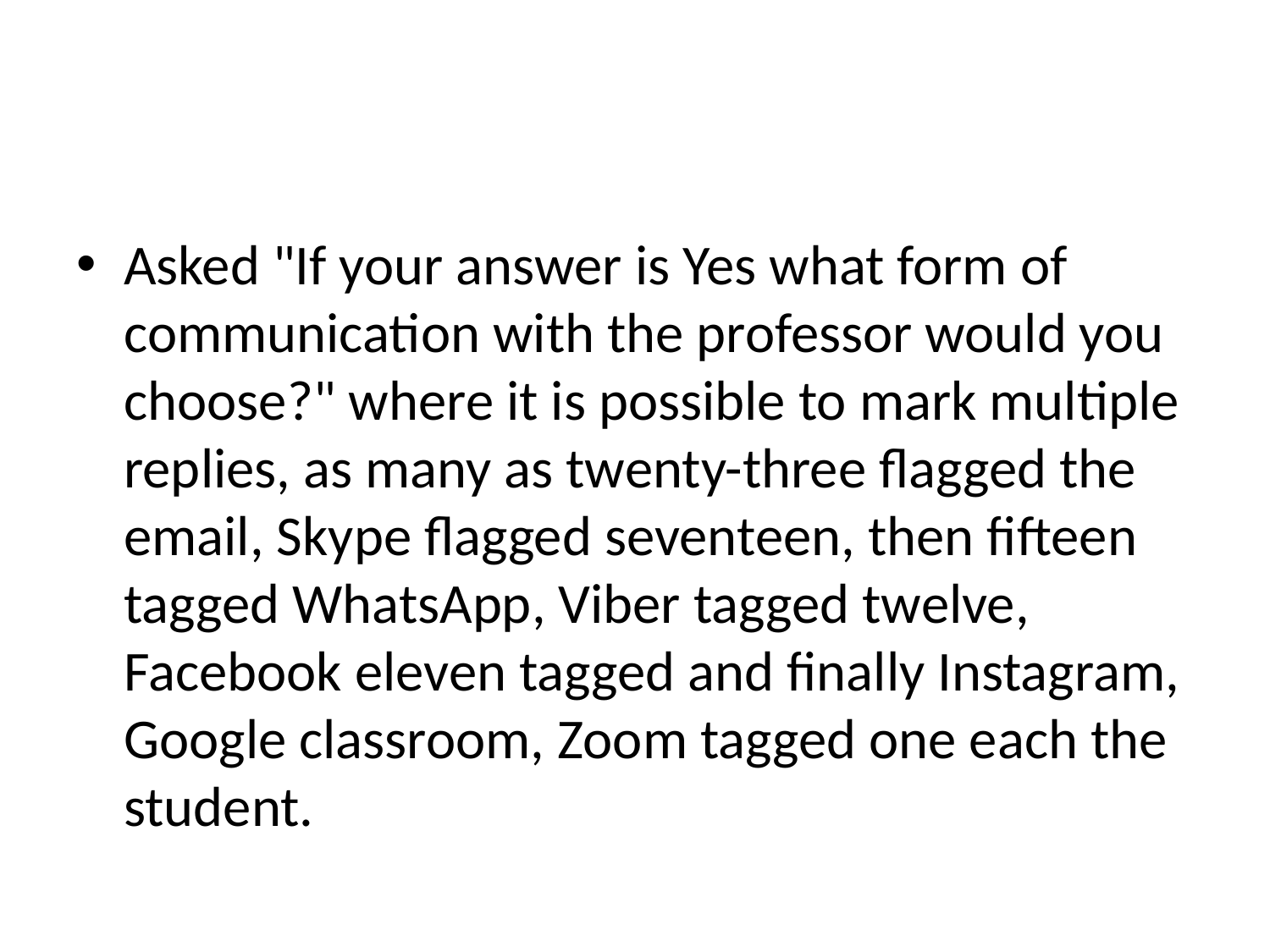

#
Asked "If your answer is Yes what form of communication with the professor would you choose?" where it is possible to mark multiple replies, as many as twenty-three flagged the email, Skype flagged seventeen, then fifteen tagged WhatsApp, Viber tagged twelve, Facebook eleven tagged and finally Instagram, Google classroom, Zoom tagged one each the student.